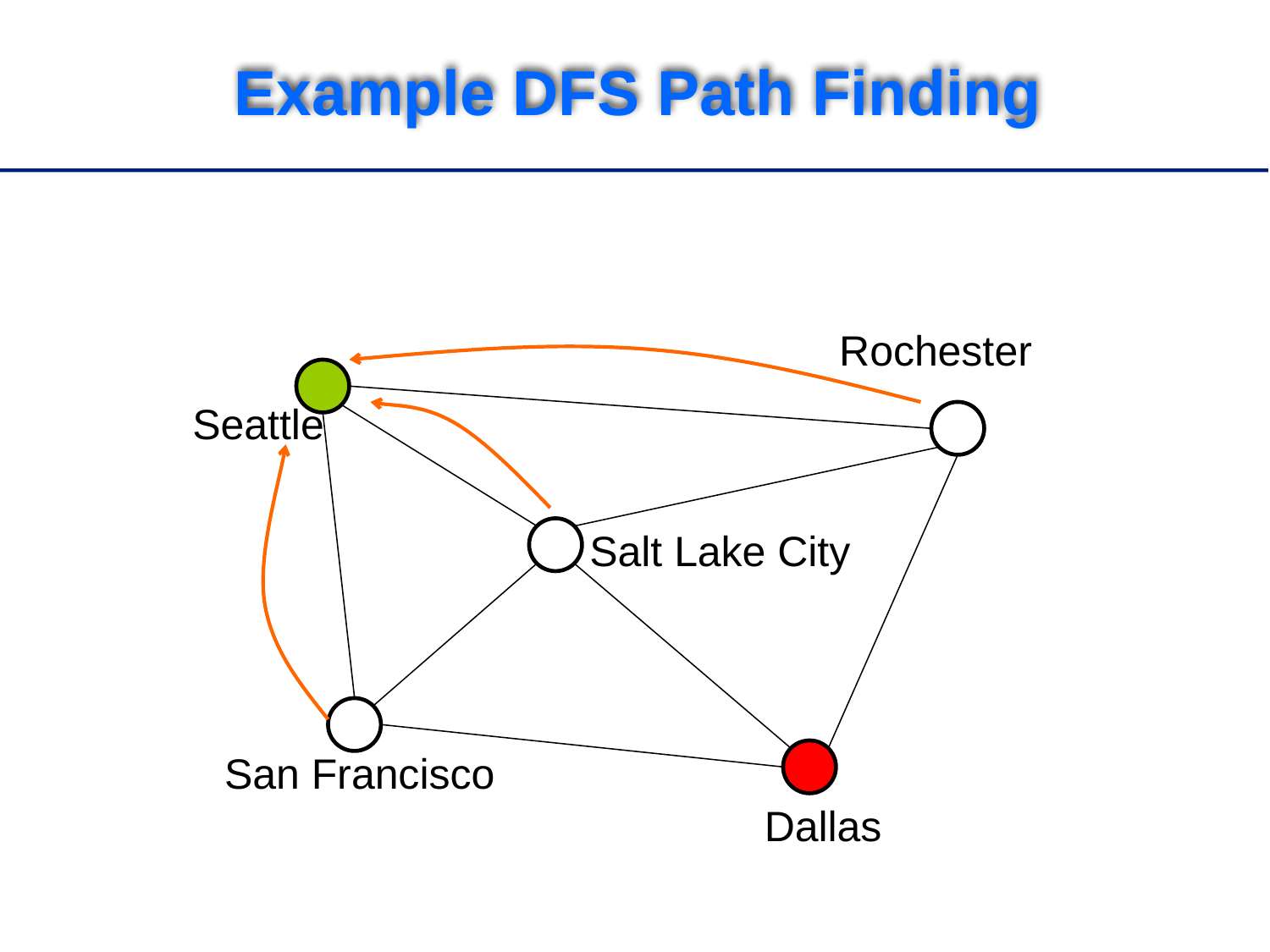

# Example DFS Path Finding
Rochester

Seattle

Salt Lake City

San Francisco

Dallas